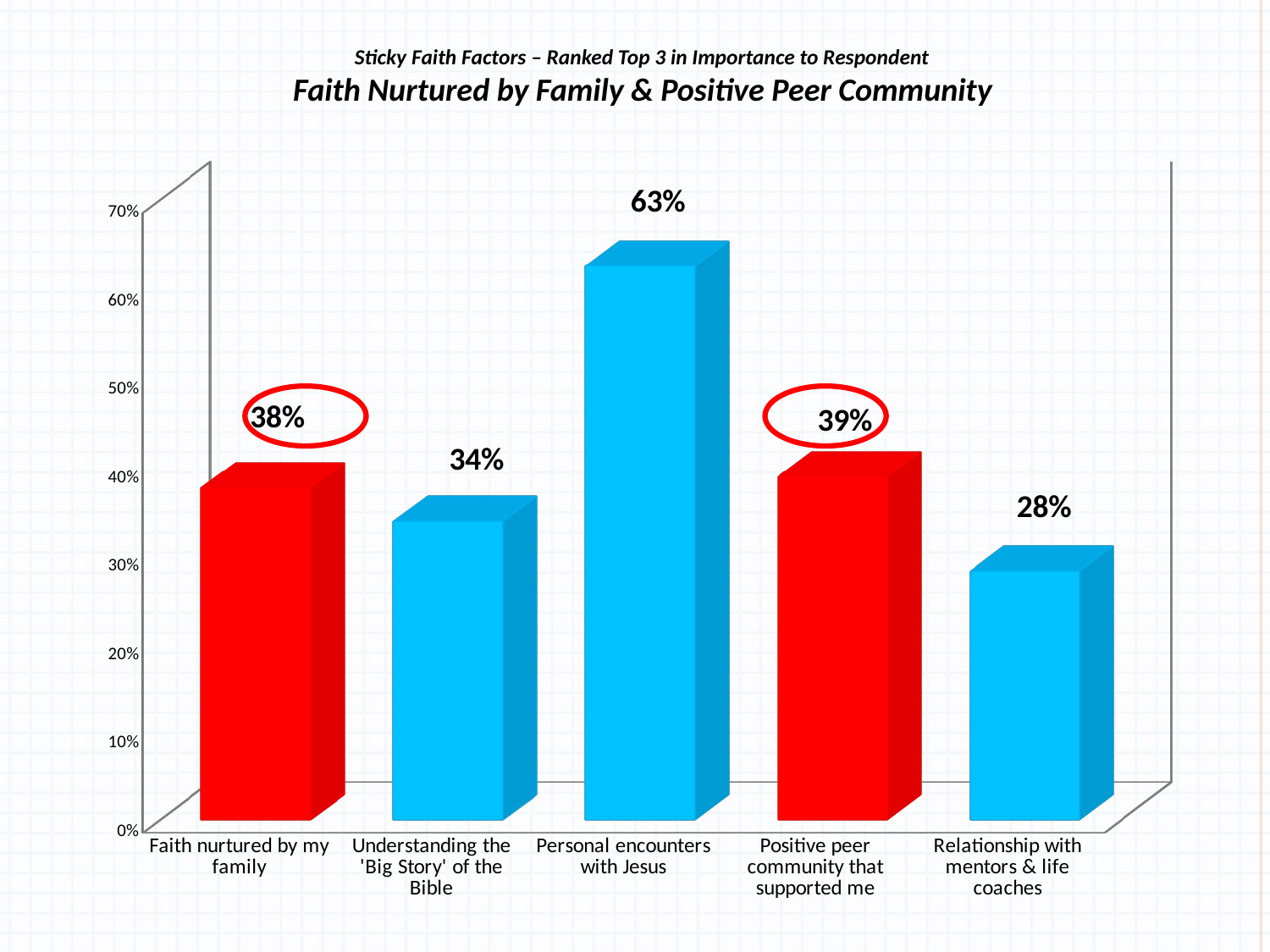

# Sticky Faith Factors – Ranked Top 3 in Importance to Respondent Faith Nurtured by Family & Positive Peer Community

[unsupported chart]